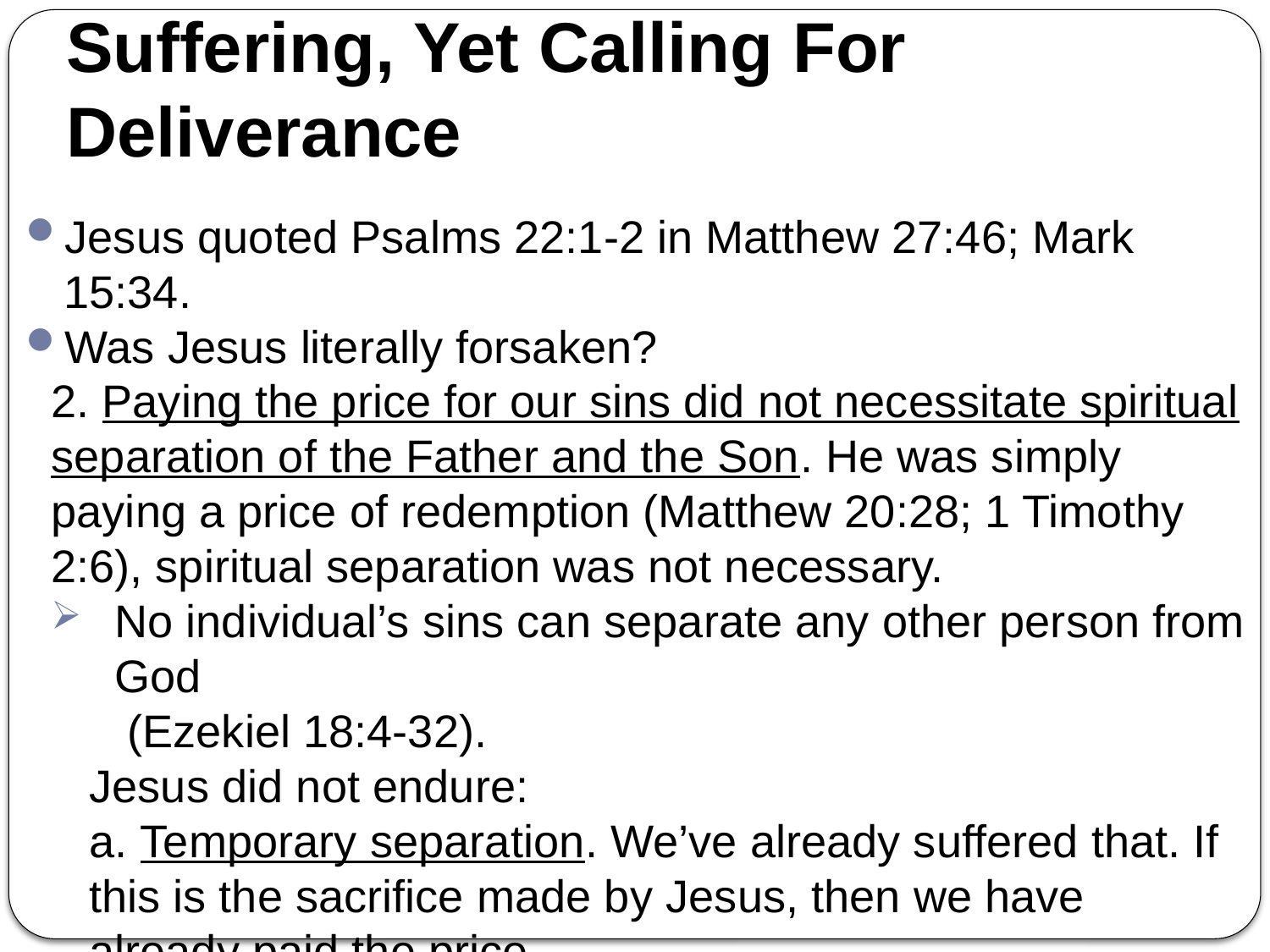

# Suffering, Yet Calling For Deliverance
Jesus quoted Psalms 22:1-2 in Matthew 27:46; Mark 15:34.
Was Jesus literally forsaken?
2. Paying the price for our sins did not necessitate spiritual separation of the Father and the Son. He was simply paying a price of redemption (Matthew 20:28; 1 Timothy 2:6), spiritual separation was not necessary.
No individual’s sins can separate any other person from God
 (Ezekiel 18:4-32).
Jesus did not endure:
a. Temporary separation. We’ve already suffered that. If this is the sacrifice made by Jesus, then we have already paid the price.
b. Eternal separation. Jesus is in heaven (Colossians 3:1). But if He died separated from the Father, how could He have gone to Paradise (Luke 23:43)?